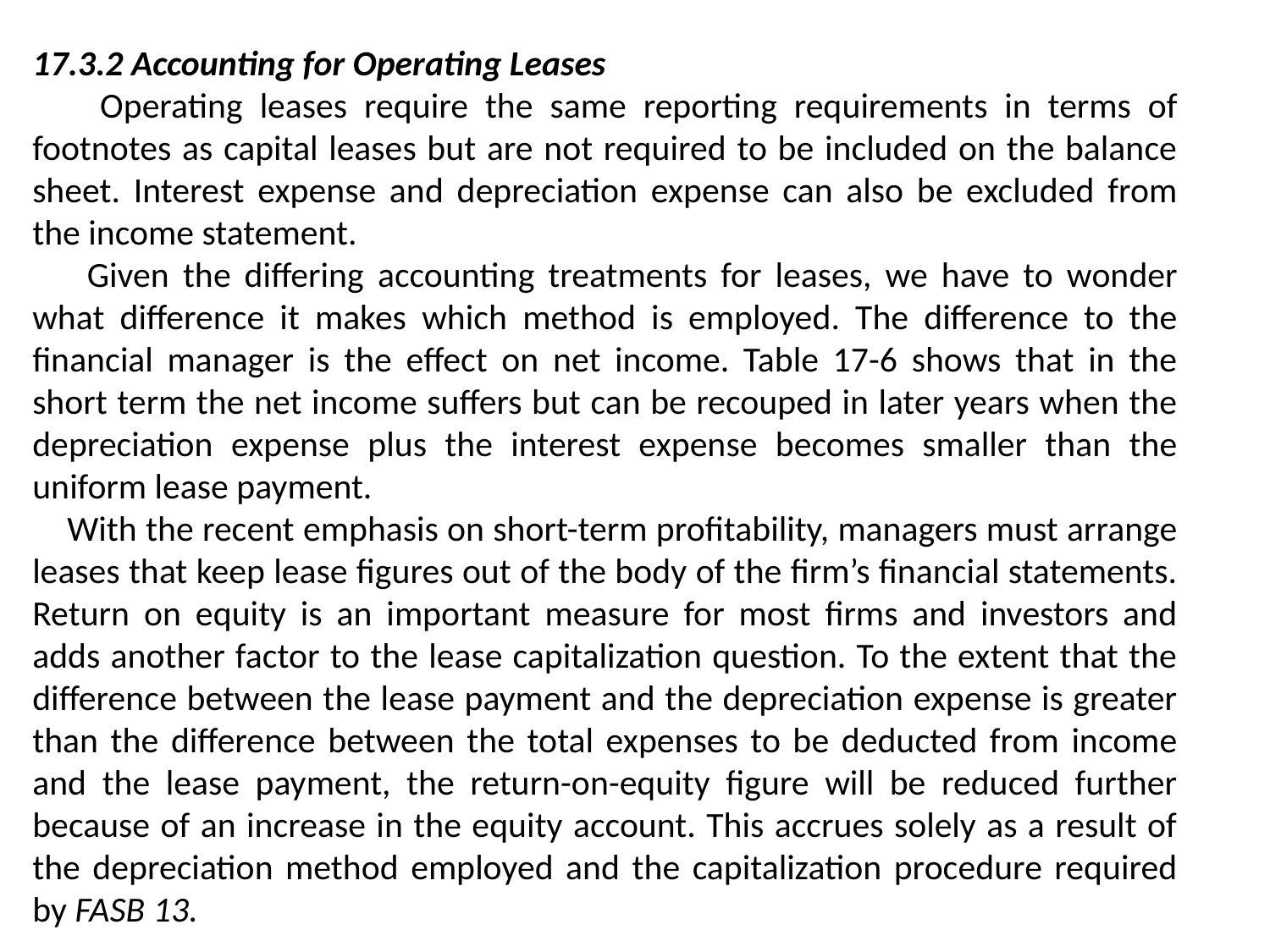

17.3.2 Accounting for Operating Leases
    Operating leases require the same reporting requirements in terms of footnotes as capital leases but are not required to be included on the balance sheet. Interest expense and depreciation expense can also be excluded from the income statement.
    Given the differing accounting treatments for leases, we have to wonder what difference it makes which method is employed. The difference to the financial manager is the effect on net income. Table 17-6 shows that in the short term the net income suffers but can be recouped in later years when the depreciation expense plus the interest expense becomes smaller than the uniform lease payment.
    With the recent emphasis on short-term profitability, managers must arrange leases that keep lease figures out of the body of the firm’s financial statements. Return on equity is an important measure for most firms and investors and adds another factor to the lease capitalization question. To the extent that the difference between the lease payment and the depreciation expense is greater than the difference between the total expenses to be deducted from income and the lease payment, the return-on-equity figure will be reduced further because of an increase in the equity account. This accrues solely as a result of the depreciation method employed and the capitalization procedure required by FASB 13.